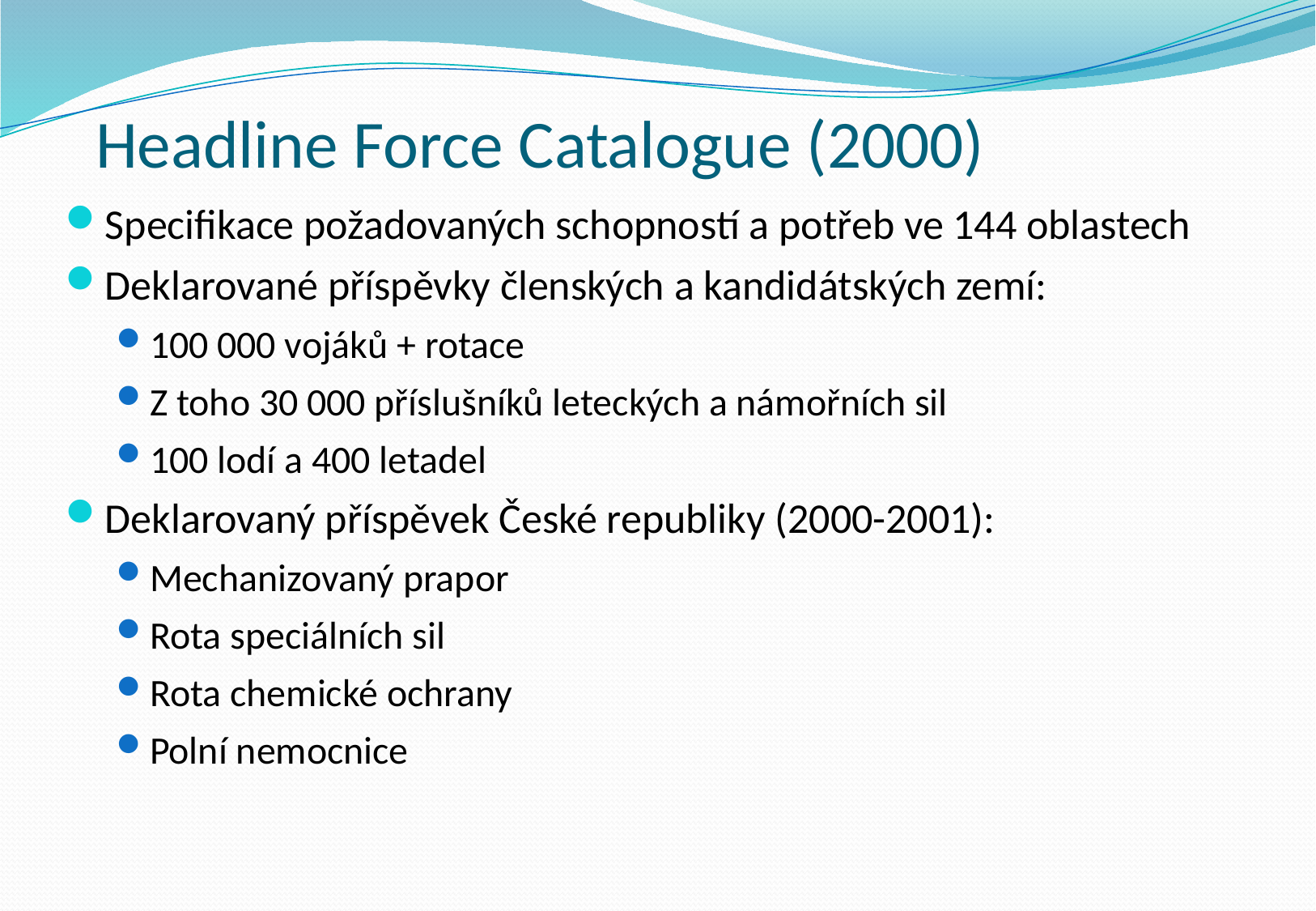

# Headline Force Catalogue (2000)
Specifikace požadovaných schopností a potřeb ve 144 oblastech
Deklarované příspěvky členských a kandidátských zemí:
100 000 vojáků + rotace
Z toho 30 000 příslušníků leteckých a námořních sil
100 lodí a 400 letadel
Deklarovaný příspěvek České republiky (2000-2001):
Mechanizovaný prapor
Rota speciálních sil
Rota chemické ochrany
Polní nemocnice